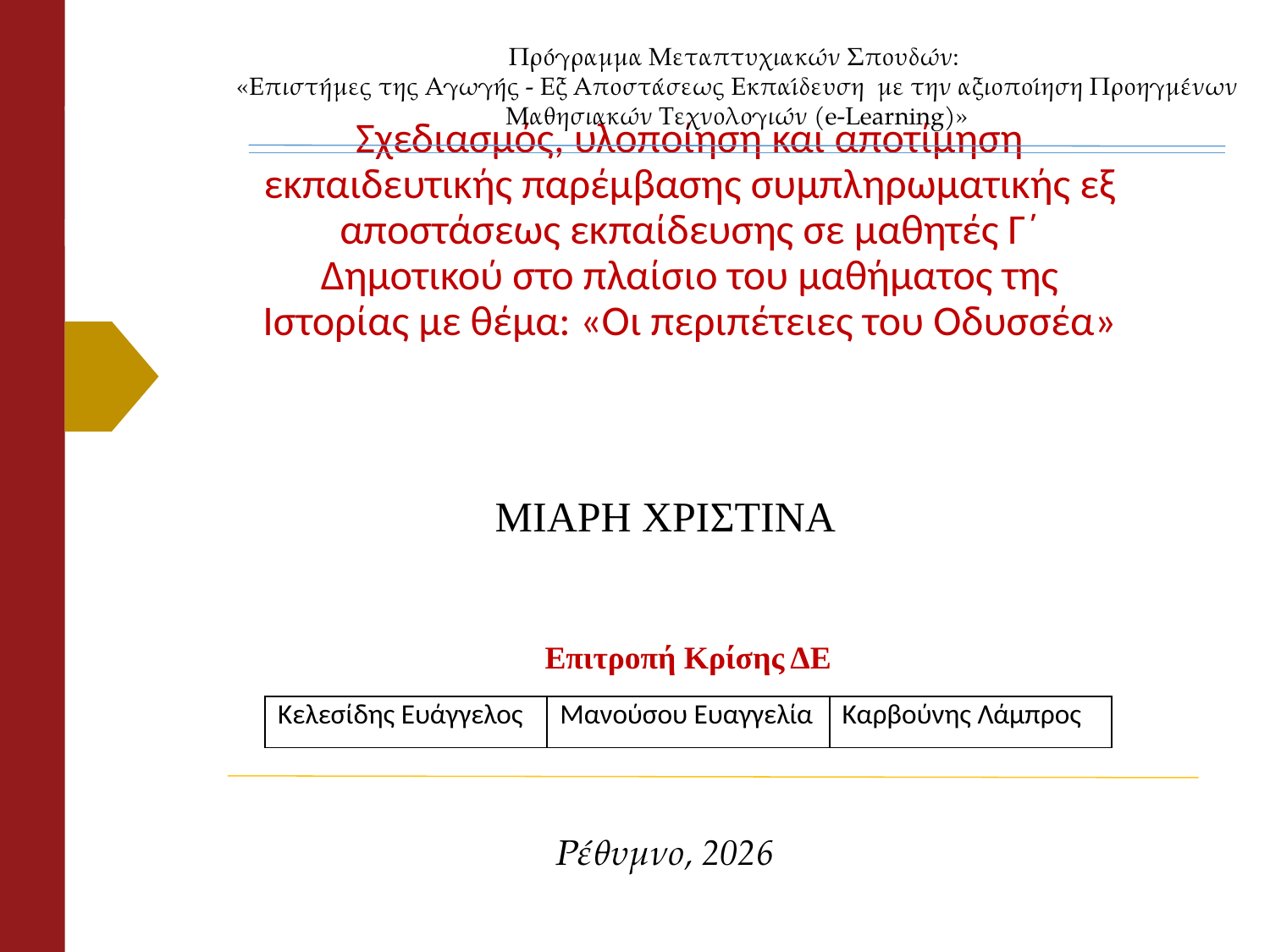

Πρόγραμμα Μεταπτυχιακών Σπουδών:
«Επιστήμες της Αγωγής - Εξ Αποστάσεως Εκπαίδευση  με την αξιοποίηση Προηγμένων Μαθησιακών Τεχνολογιών (e-Learning)»
# Σχεδιασμός, υλοποίηση και αποτίμηση εκπαιδευτικής παρέμβασης συμπληρωματικής εξ αποστάσεως εκπαίδευσης σε μαθητές Γ΄ Δημοτικού στο πλαίσιο του μαθήματος της Ιστορίας με θέμα: «Οι περιπέτειες του Οδυσσέα»
ΜΙΑΡΗ ΧΡΙΣΤΙΝΑ
Επιτροπή Κρίσης ΔΕ
| Κελεσίδης Ευάγγελος | Μανούσου Ευαγγελία | Καρβούνης Λάμπρος |
| --- | --- | --- |
Ρέθυμνο, 2026